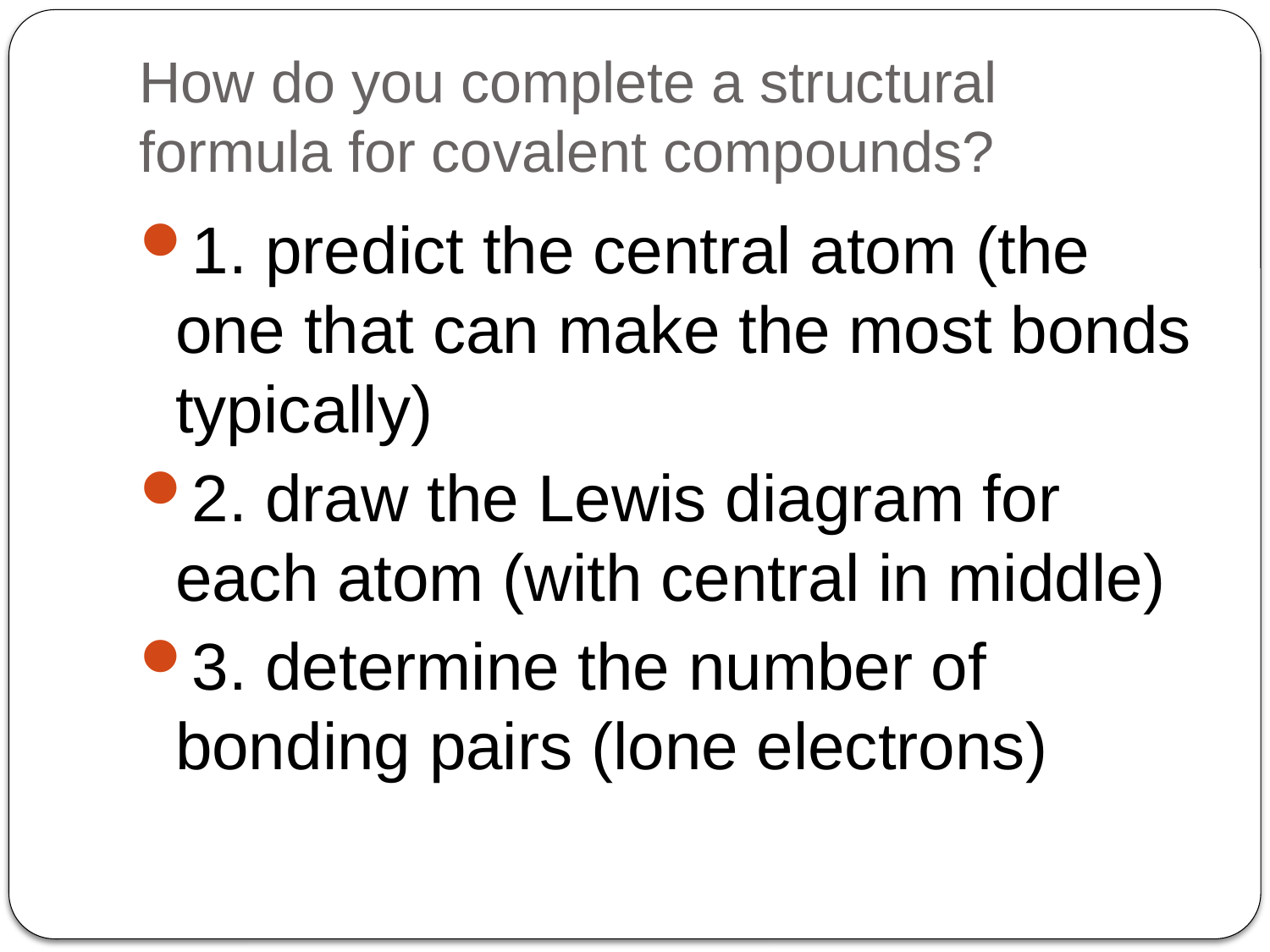

# How do you complete a structural formula for covalent compounds?
1. predict the central atom (the one that can make the most bonds typically)
2. draw the Lewis diagram for each atom (with central in middle)
3. determine the number of bonding pairs (lone electrons)